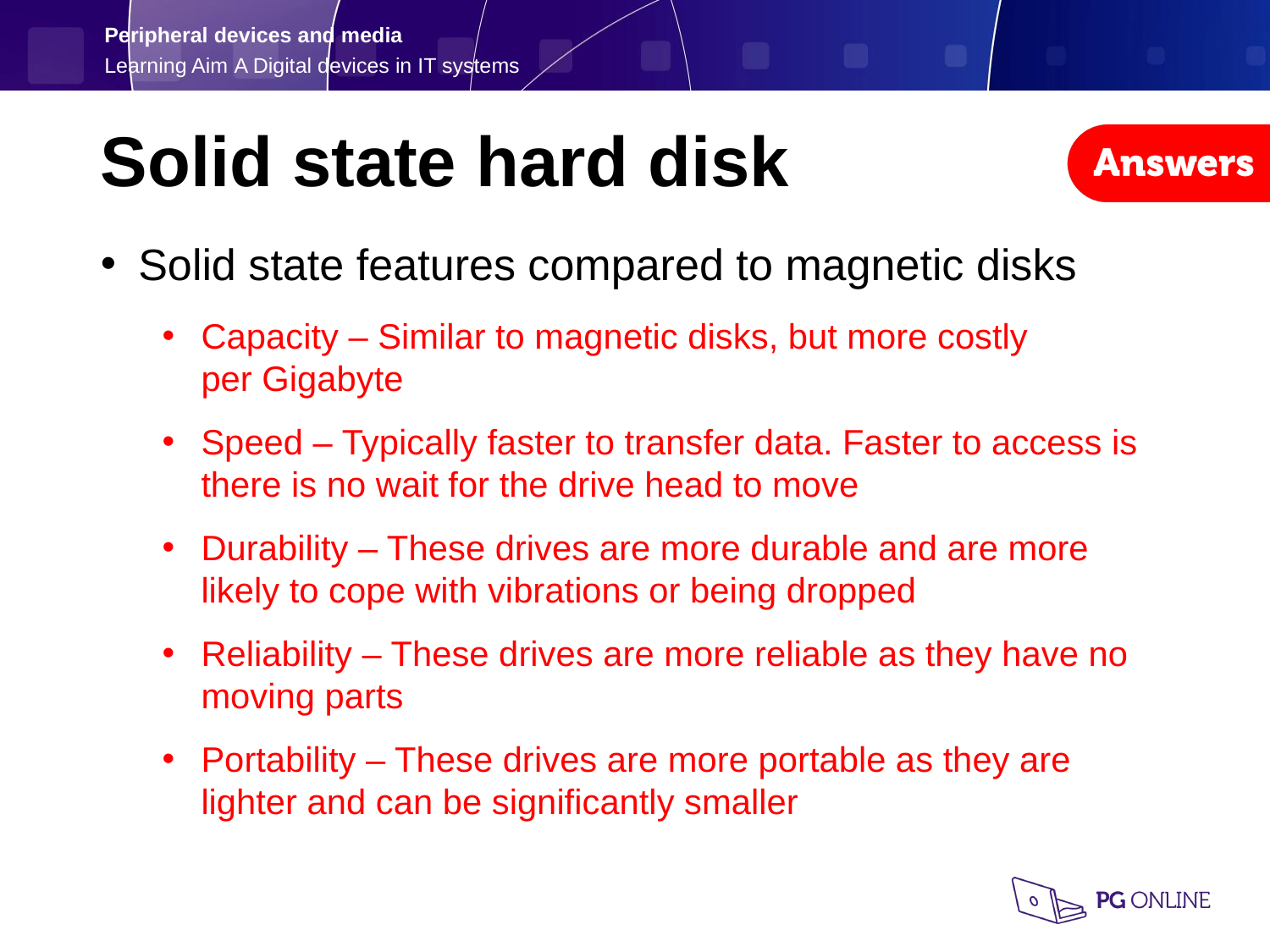

Solid state hard disk
Solid state features compared to magnetic disks
Capacity – Similar to magnetic disks, but more costly
per Gigabyte
Speed – Typically faster to transfer data. Faster to access is there is no wait for the drive head to move
Durability – These drives are more durable and are more likely to cope with vibrations or being dropped
Reliability – These drives are more reliable as they have no moving parts
Portability – These drives are more portable as they are lighter and can be significantly smaller